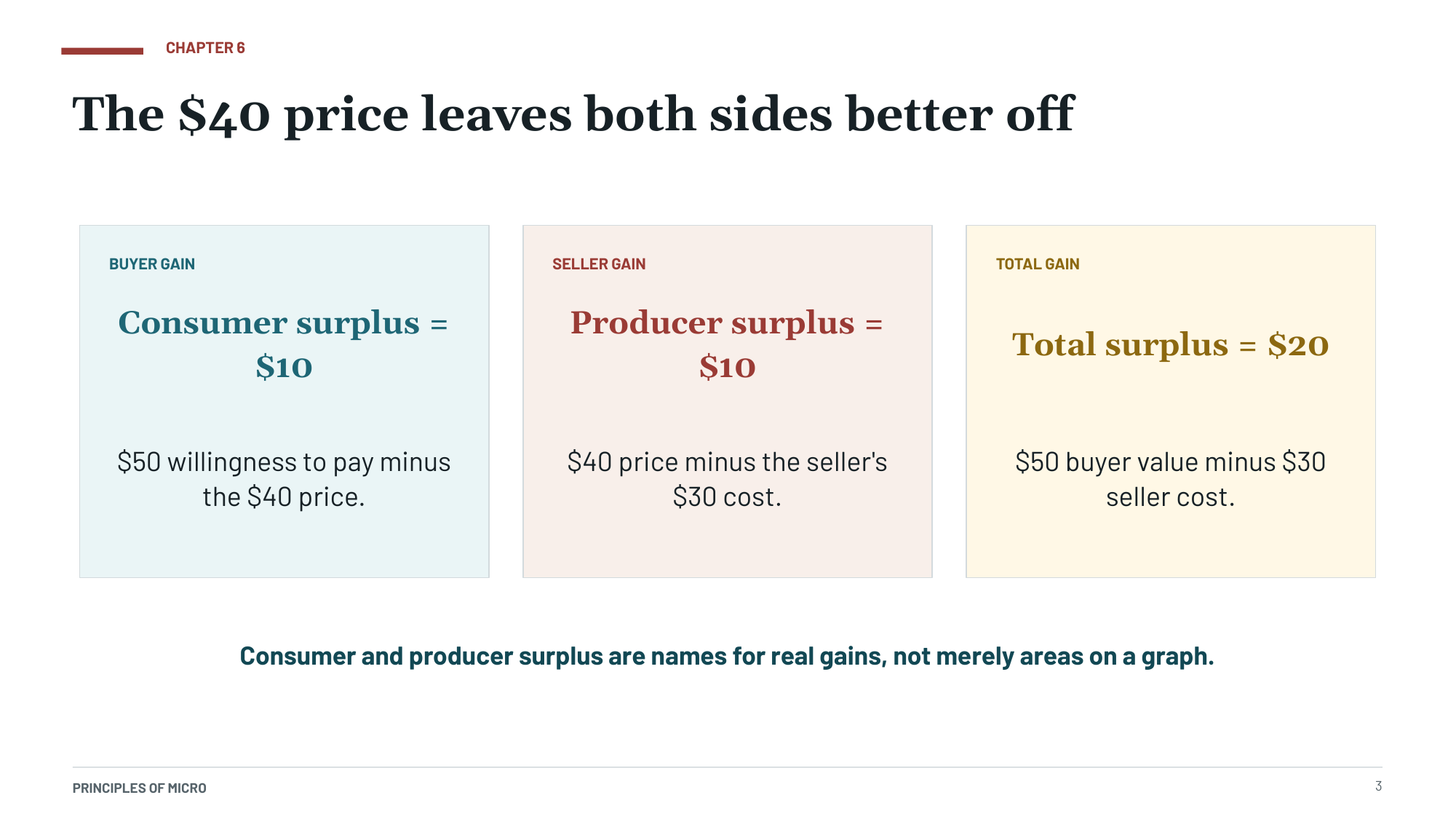

CHAPTER 6

The $40 price leaves both sides better off

BUYER GAIN
SELLER GAIN
TOTAL GAIN
Consumer surplus = $10
Producer surplus = $10
Total surplus = $20
$50 willingness to pay minus the $40 price.
$40 price minus the seller's $30 cost.
$50 buyer value minus $30 seller cost.
Consumer and producer surplus are names for real gains, not merely areas on a graph.

3
PRINCIPLES OF MICRO